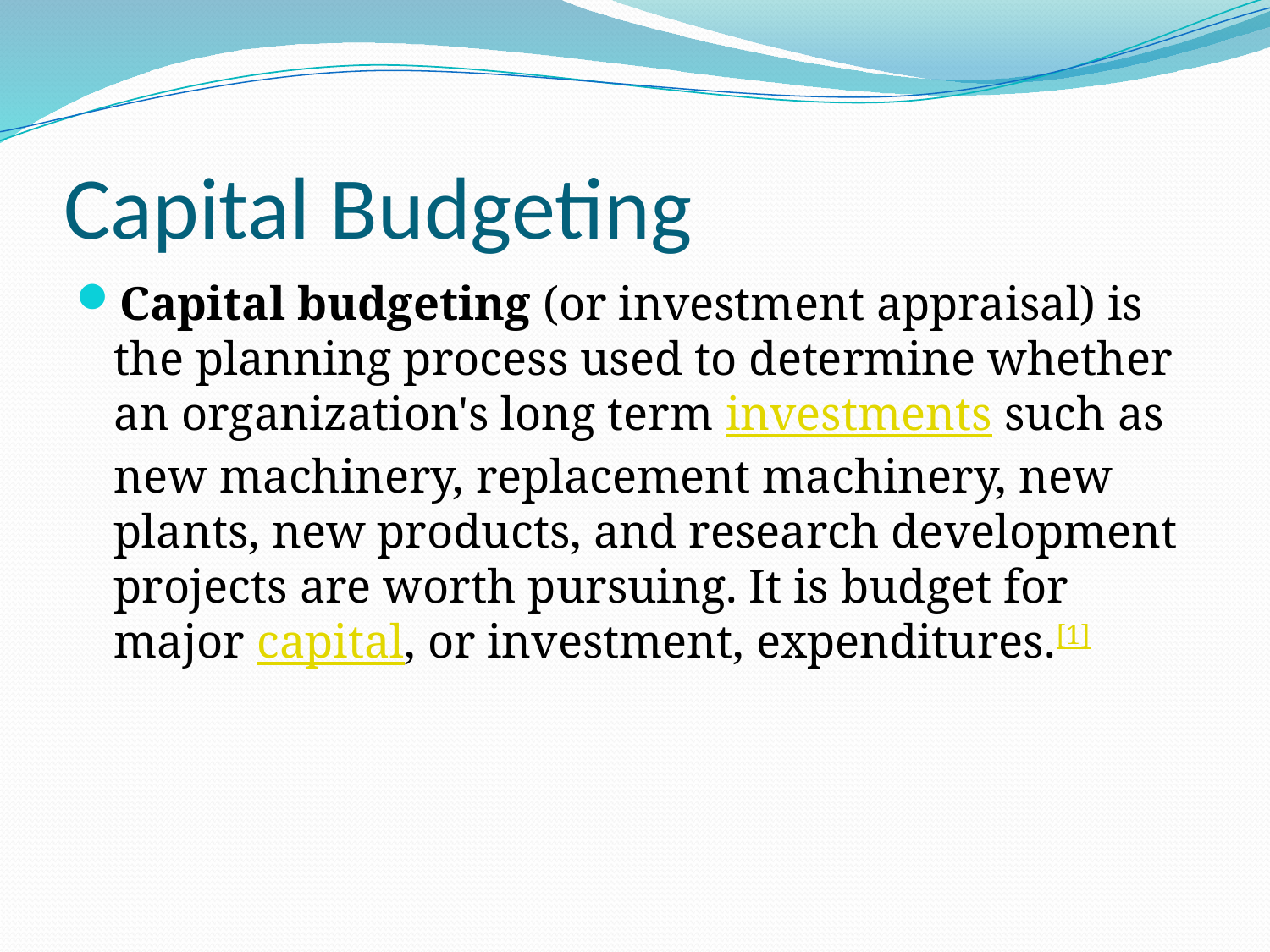

# Capital Budgeting
Capital budgeting (or investment appraisal) is the planning process used to determine whether an organization's long term investments such as new machinery, replacement machinery, new plants, new products, and research development projects are worth pursuing. It is budget for major capital, or investment, expenditures.[1]